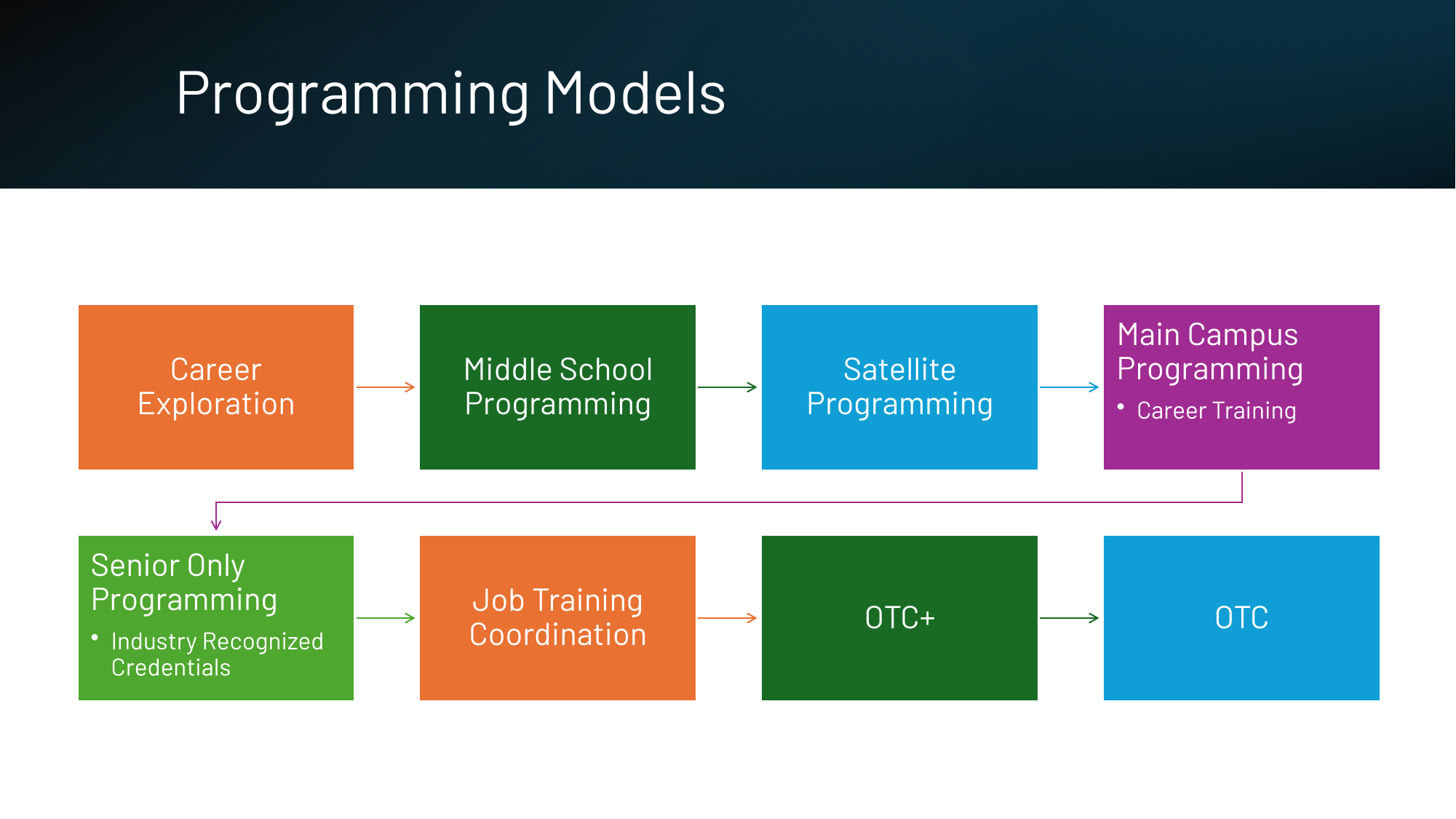

# Programming Models

Career Exploration

Middle School Programming

Satellite Programming

Main Campus Programming
Career Training

Senior Only Programming
Industry Recognized Credentials

Job Training Coordination

OTC+
OTC